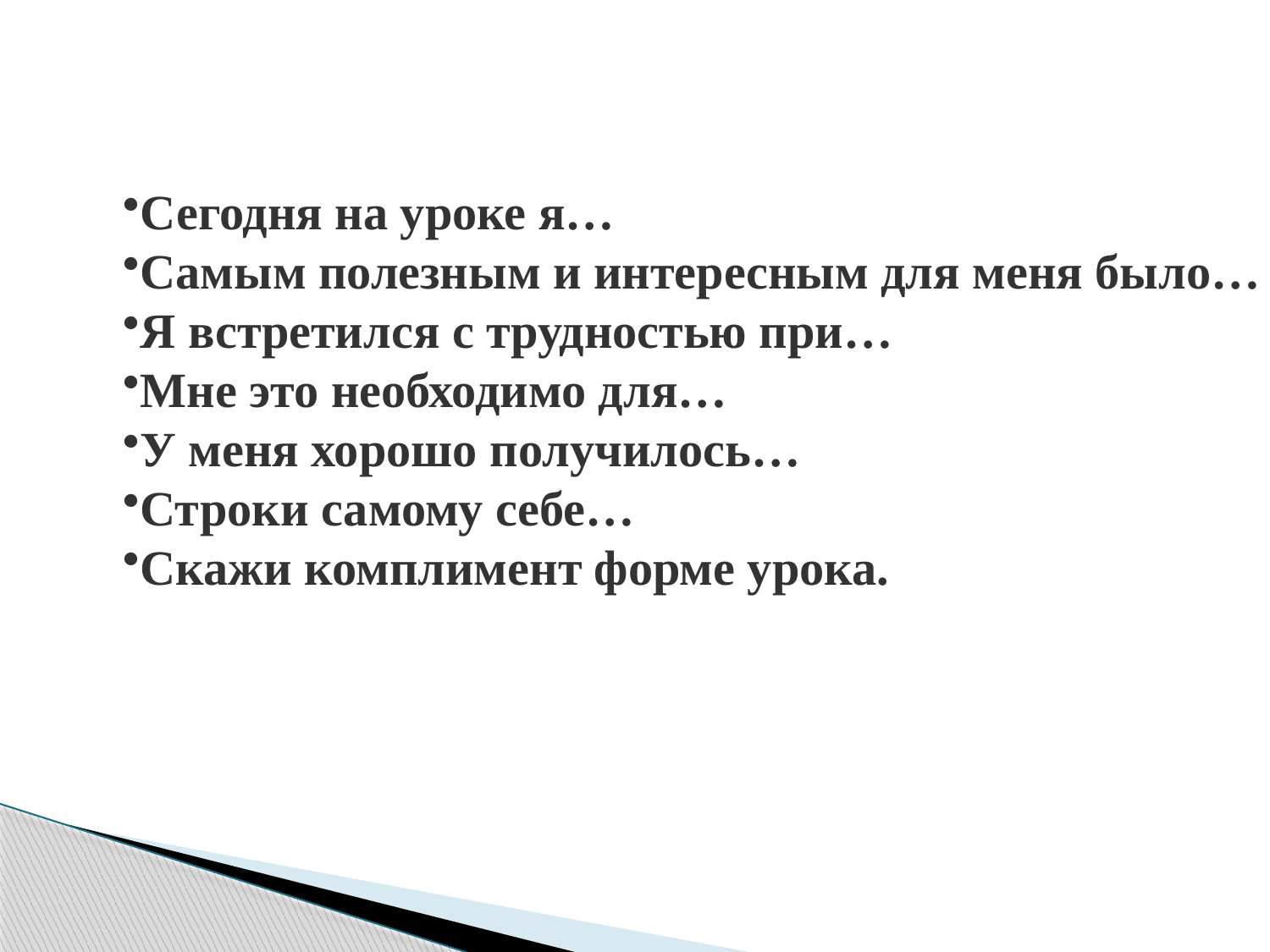

Сегодня на уроке я…
Самым полезным и интересным для меня было…
Я встретился с трудностью при…
Мне это необходимо для…
У меня хорошо получилось…
Строки самому себе…
Скажи комплимент форме урока.